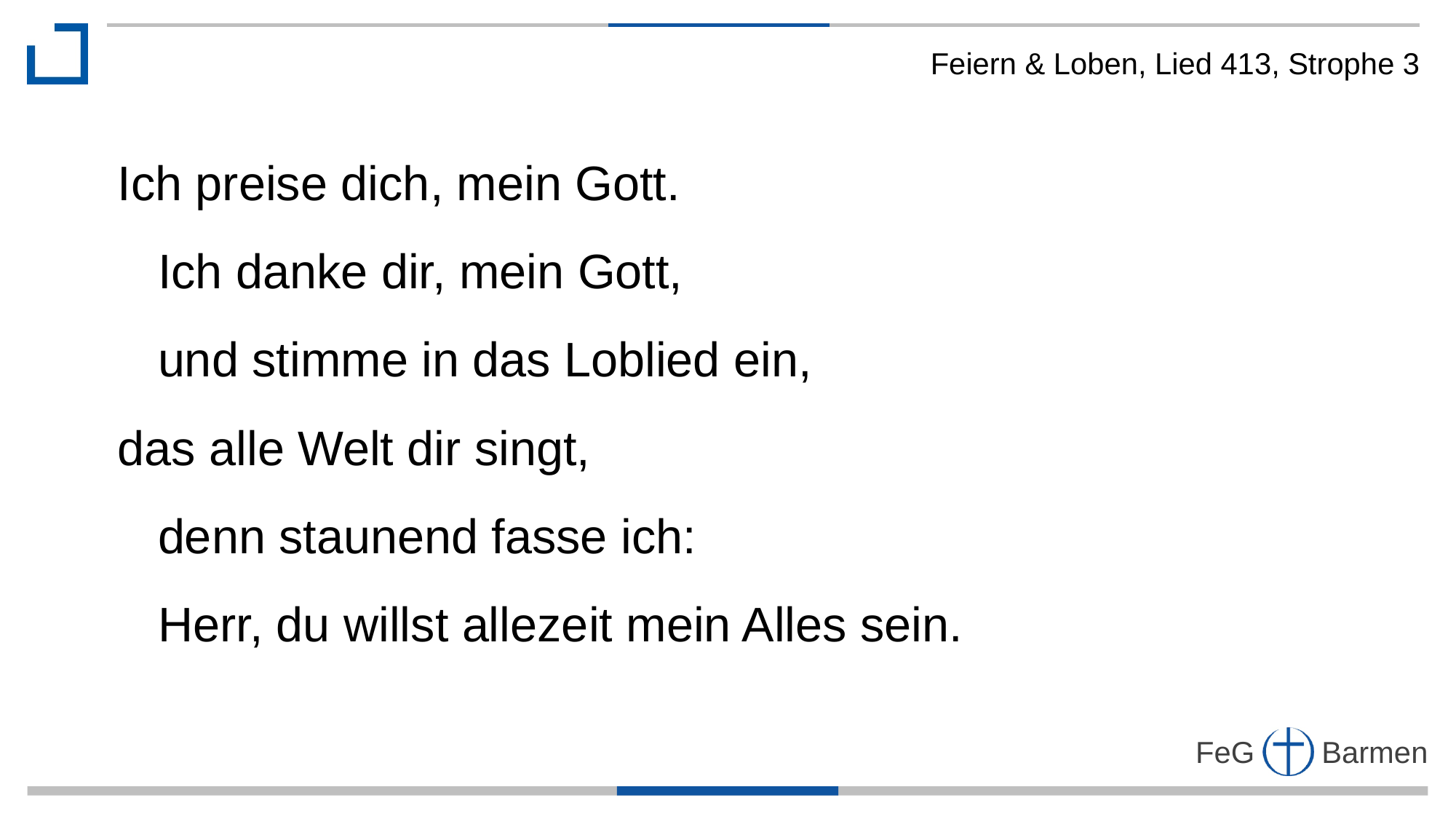

Feiern & Loben, Lied 413, Strophe 3
Ich preise dich, mein Gott.
   Ich danke dir, mein Gott,
   und stimme in das Loblied ein,
das alle Welt dir singt,
   denn staunend fasse ich:
   Herr, du willst allezeit mein Alles sein.